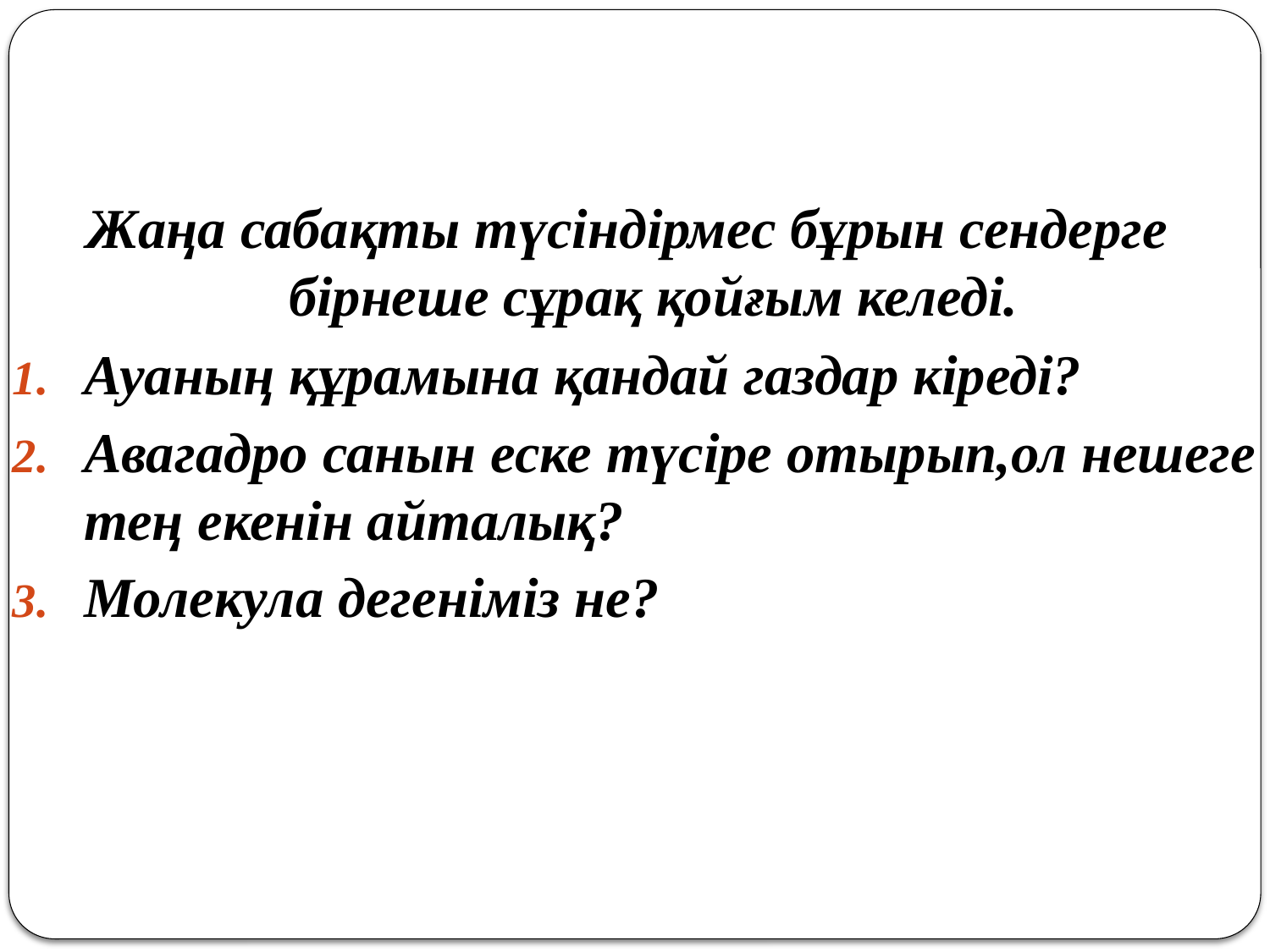

Жаңа сабақты түсіндірмес бұрын сендерге  бірнеше сұрақ қойғым келеді.
Ауаның құрамына қандай газдар кіреді?
Авагадро санын еске түсіре отырып,ол нешеге тең екенін айталық?
Молекула дегеніміз не?